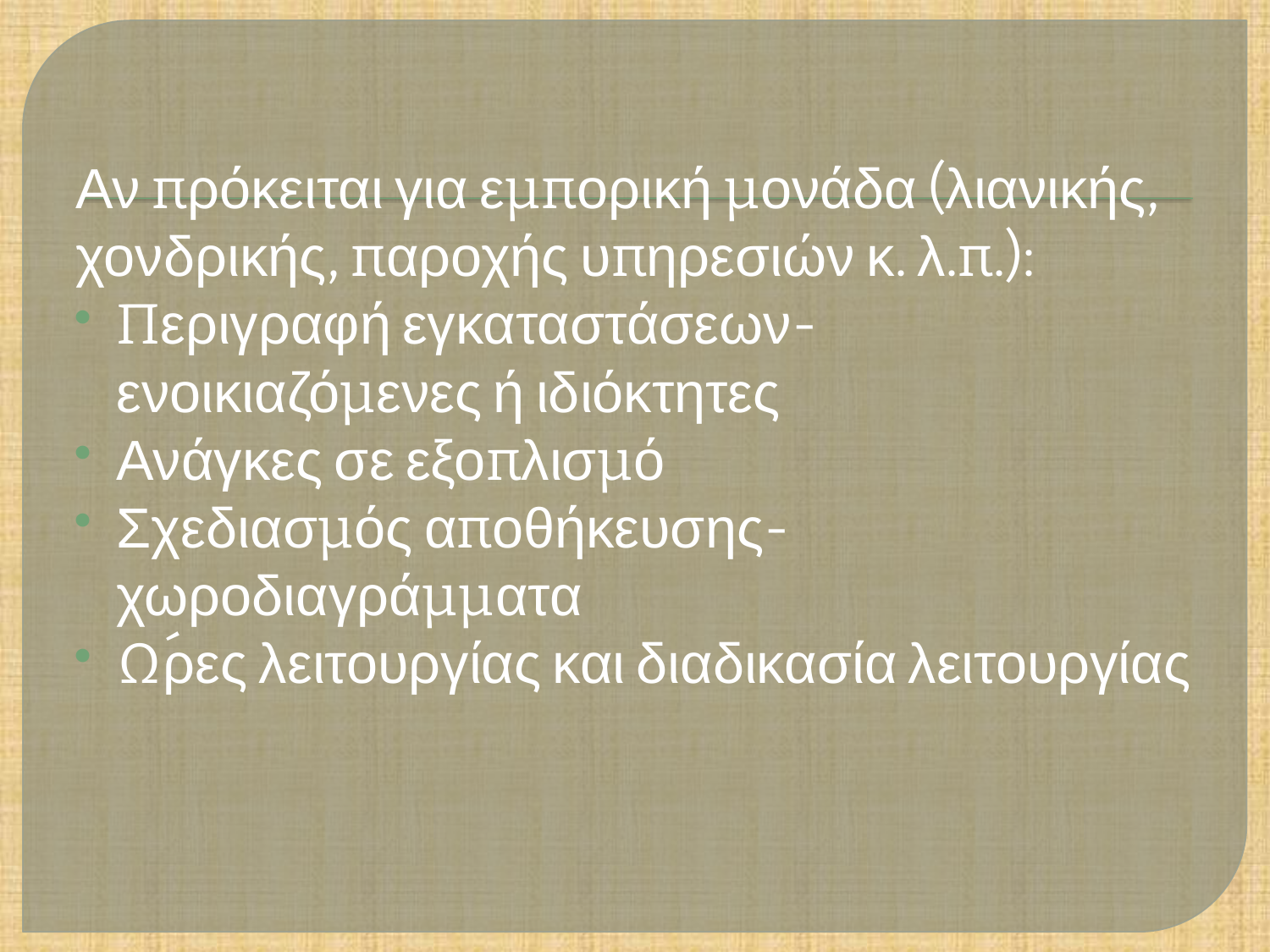

Αν πρόκειται για εμπορική μονάδα (λιανικής,
χονδρικής, παροχής υπηρεσιών κ. λ.π.):
Περιγραφή εγκαταστάσεων- ενοικιαζόμενες ή ιδιόκτητες
Ανάγκες σε εξοπλισμό
Σχεδιασμός αποθήκευσης- χωροδιαγράμματα
Ώρες λειτουργίας και διαδικασία λειτουργίας